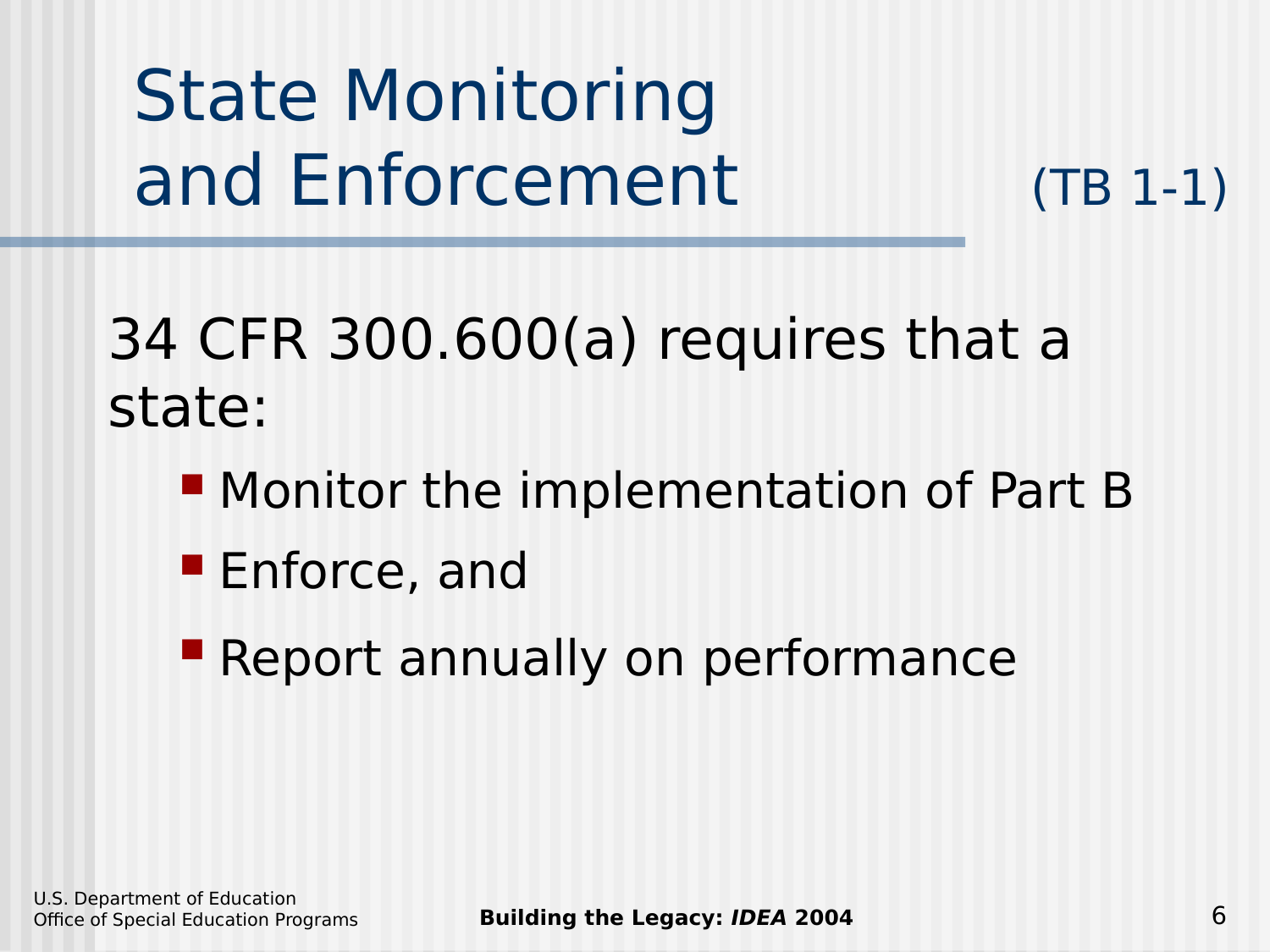

# State Monitoring and Enforcement 	(TB 1-1)
34 CFR 300.600(a) requires that a state:
Monitor the implementation of Part B
Enforce, and
Report annually on performance
6